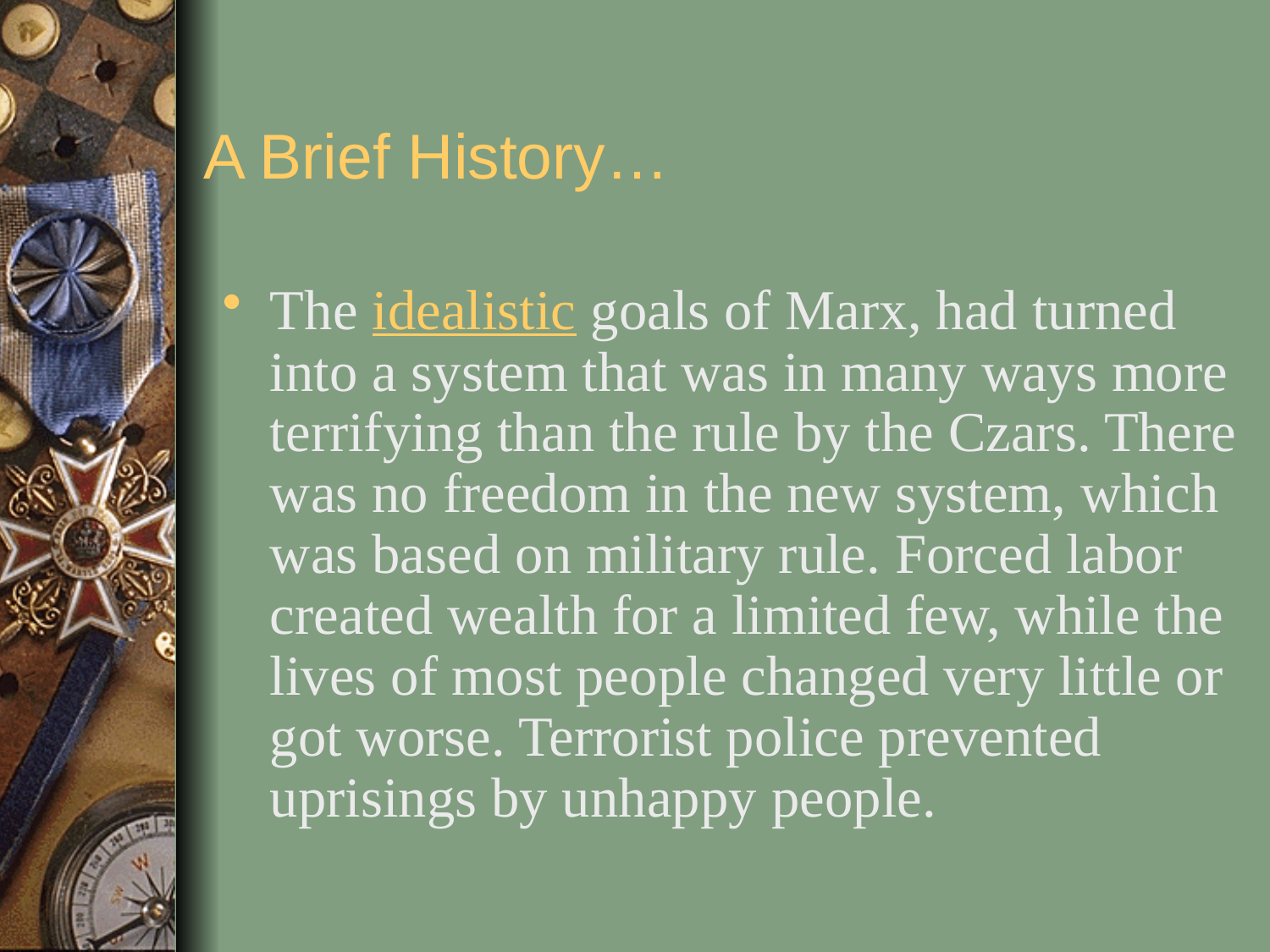

# A Brief History…
The idealistic goals of Marx, had turned into a system that was in many ways more terrifying than the rule by the Czars. There was no freedom in the new system, which was based on military rule. Forced labor created wealth for a limited few, while the lives of most people changed very little or got worse. Terrorist police prevented uprisings by unhappy people.